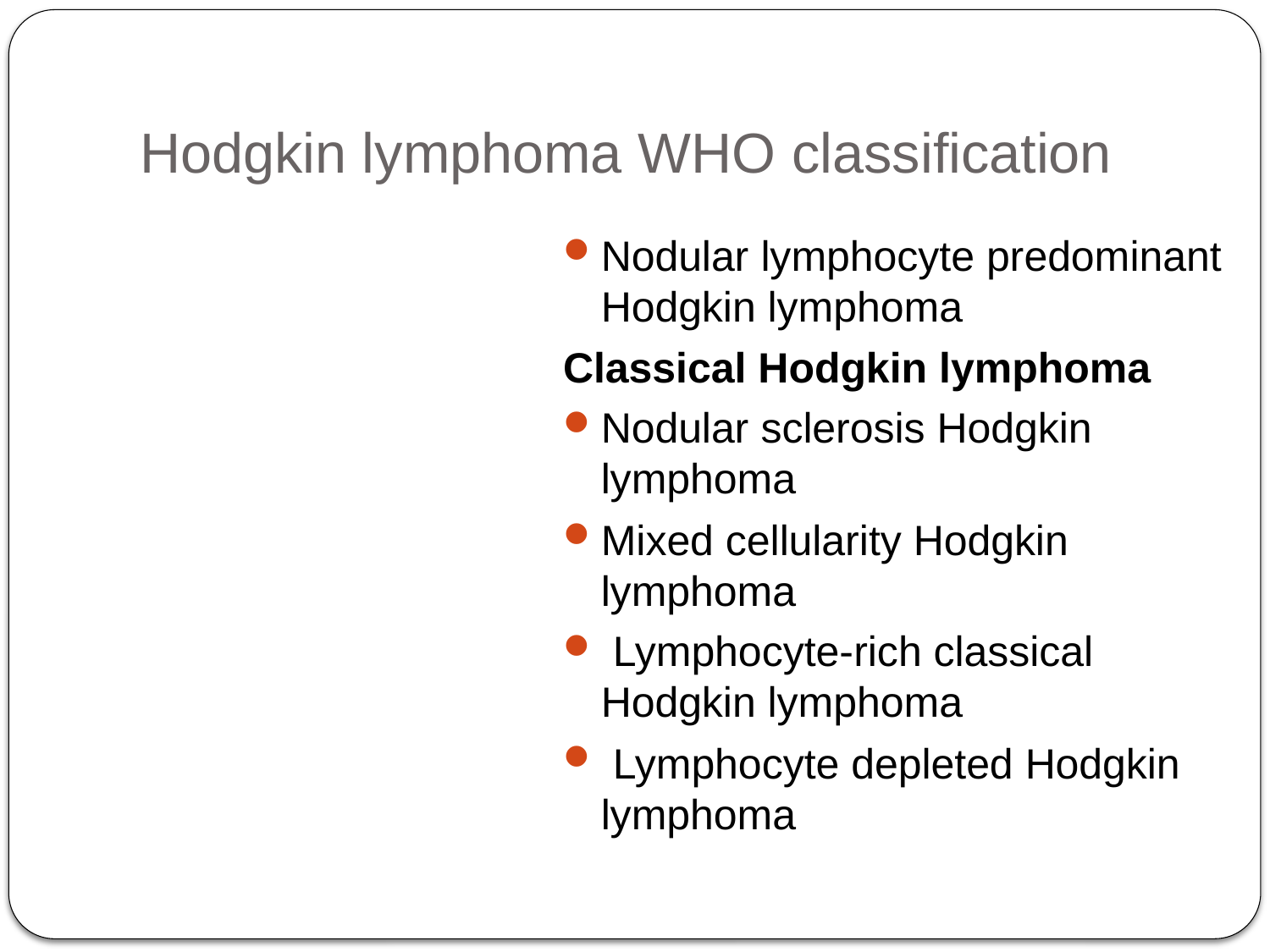

# Hodgkin lymphoma WHO classification
Nodular lymphocyte predominant Hodgkin lymphoma
Classical Hodgkin lymphoma
Nodular sclerosis Hodgkin lymphoma
Mixed cellularity Hodgkin lymphoma
 Lymphocyte-rich classical Hodgkin lymphoma
 Lymphocyte depleted Hodgkin lymphoma